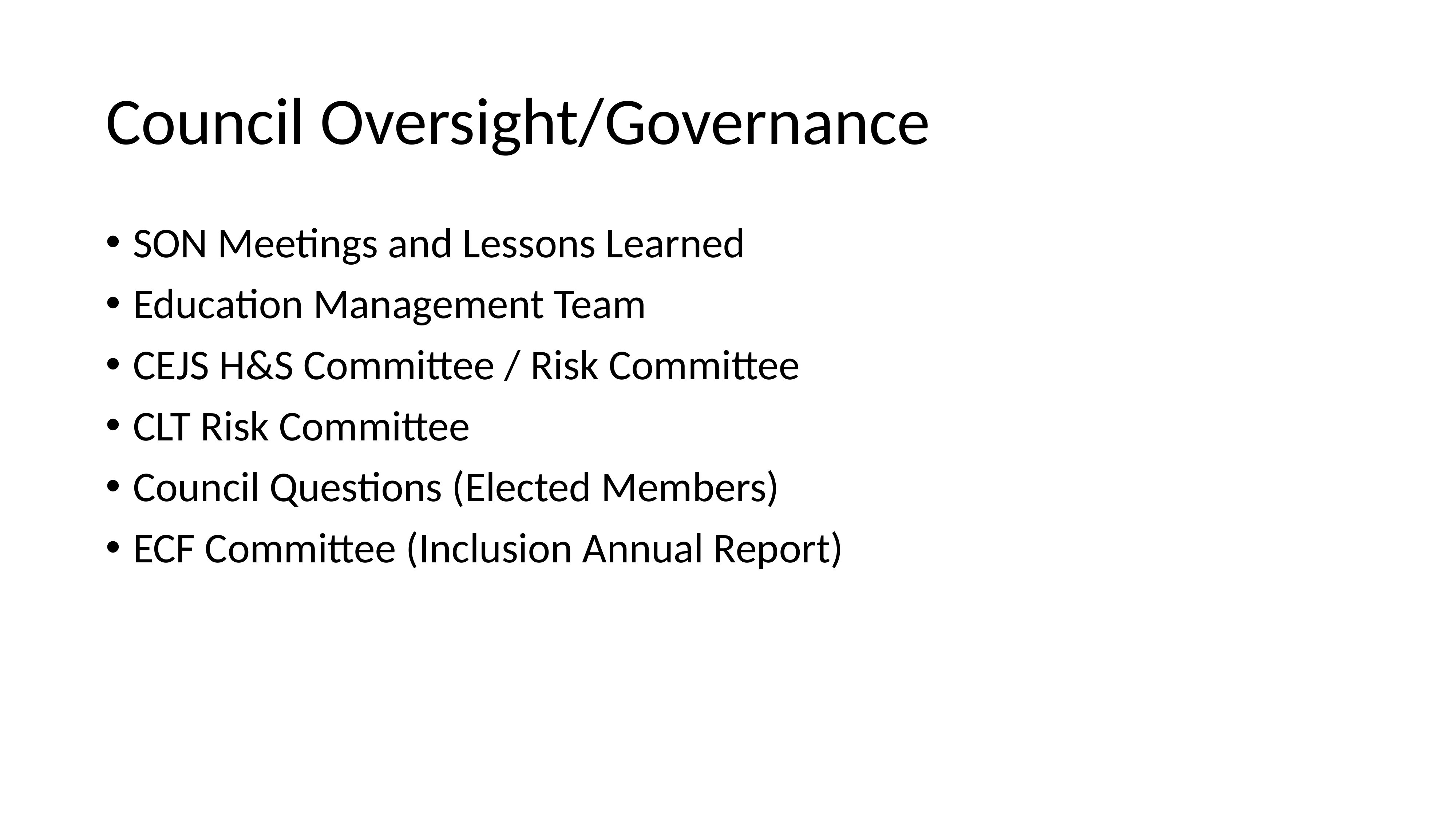

# Council Oversight/Governance
SON Meetings and Lessons Learned
Education Management Team
CEJS H&S Committee / Risk Committee
CLT Risk Committee
Council Questions (Elected Members)
ECF Committee (Inclusion Annual Report)